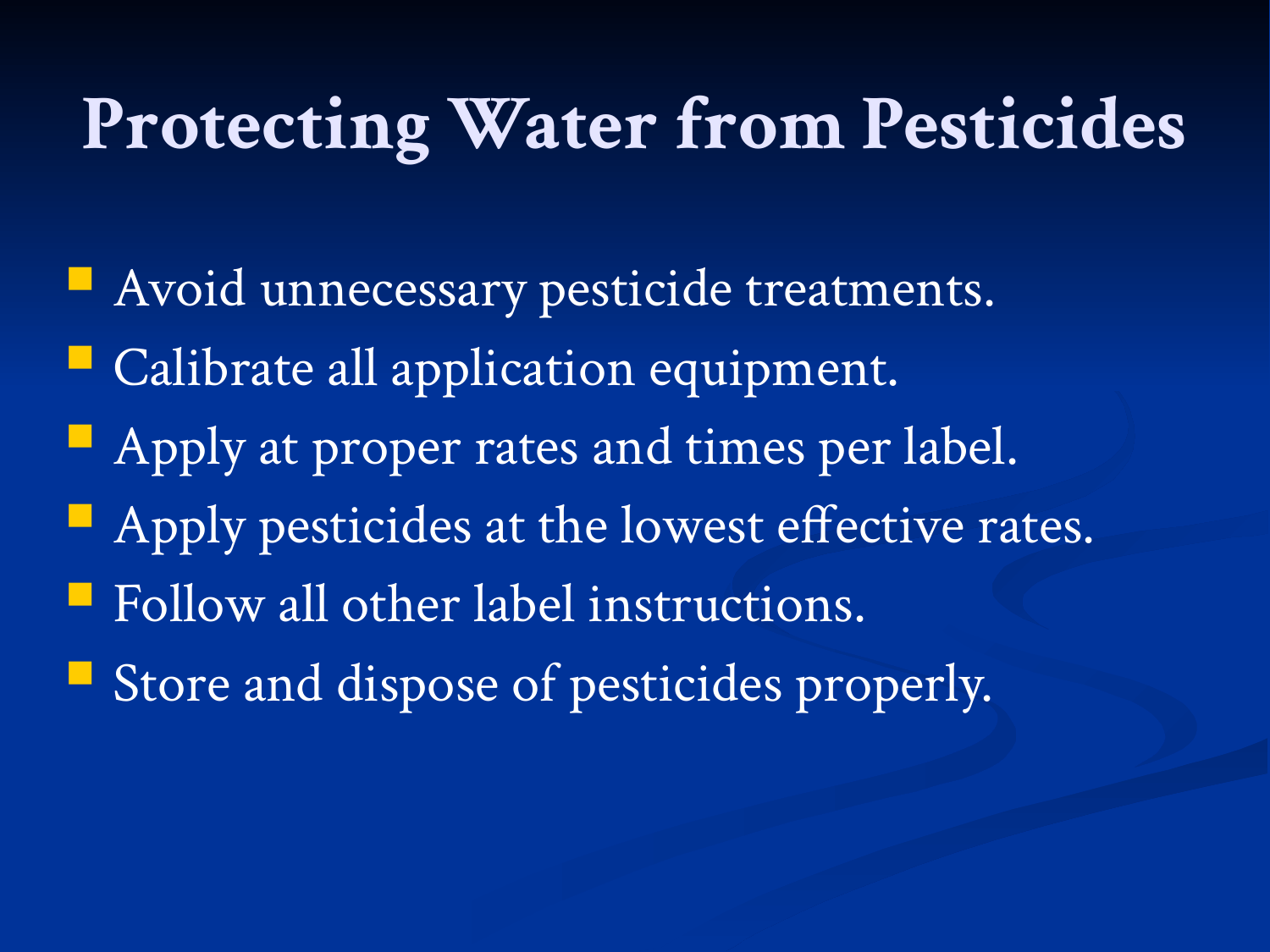

# Protecting Water from Pesticides
Avoid unnecessary pesticide treatments.
Calibrate all application equipment.
Apply at proper rates and times per label.
Apply pesticides at the lowest effective rates.
Follow all other label instructions.
Store and dispose of pesticides properly.